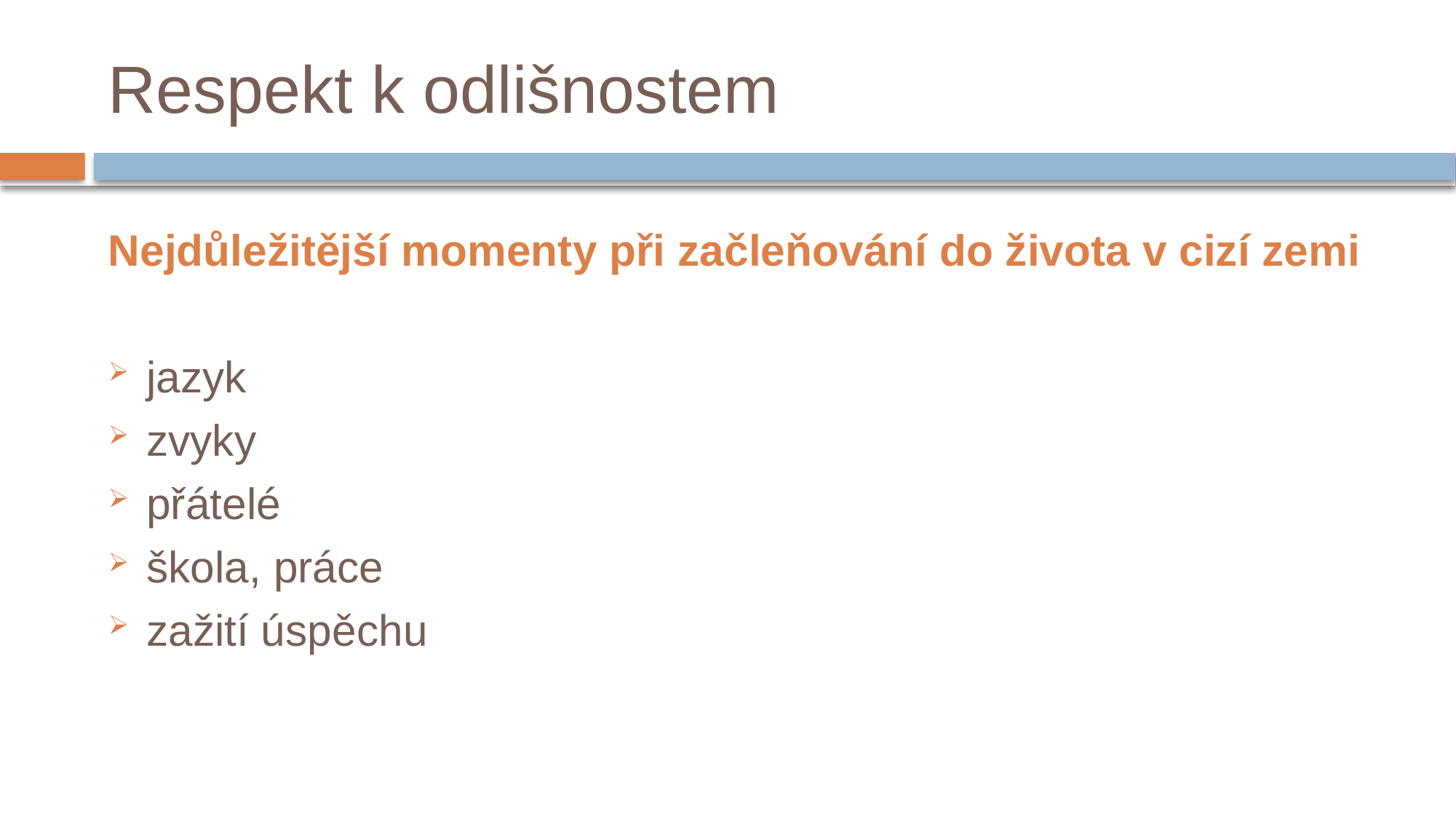

# Respekt k odlišnostem
Nejdůležitější momenty při začleňování do života v cizí zemi

jazyk
zvyky
přátelé
škola, práce
zažití úspěchu